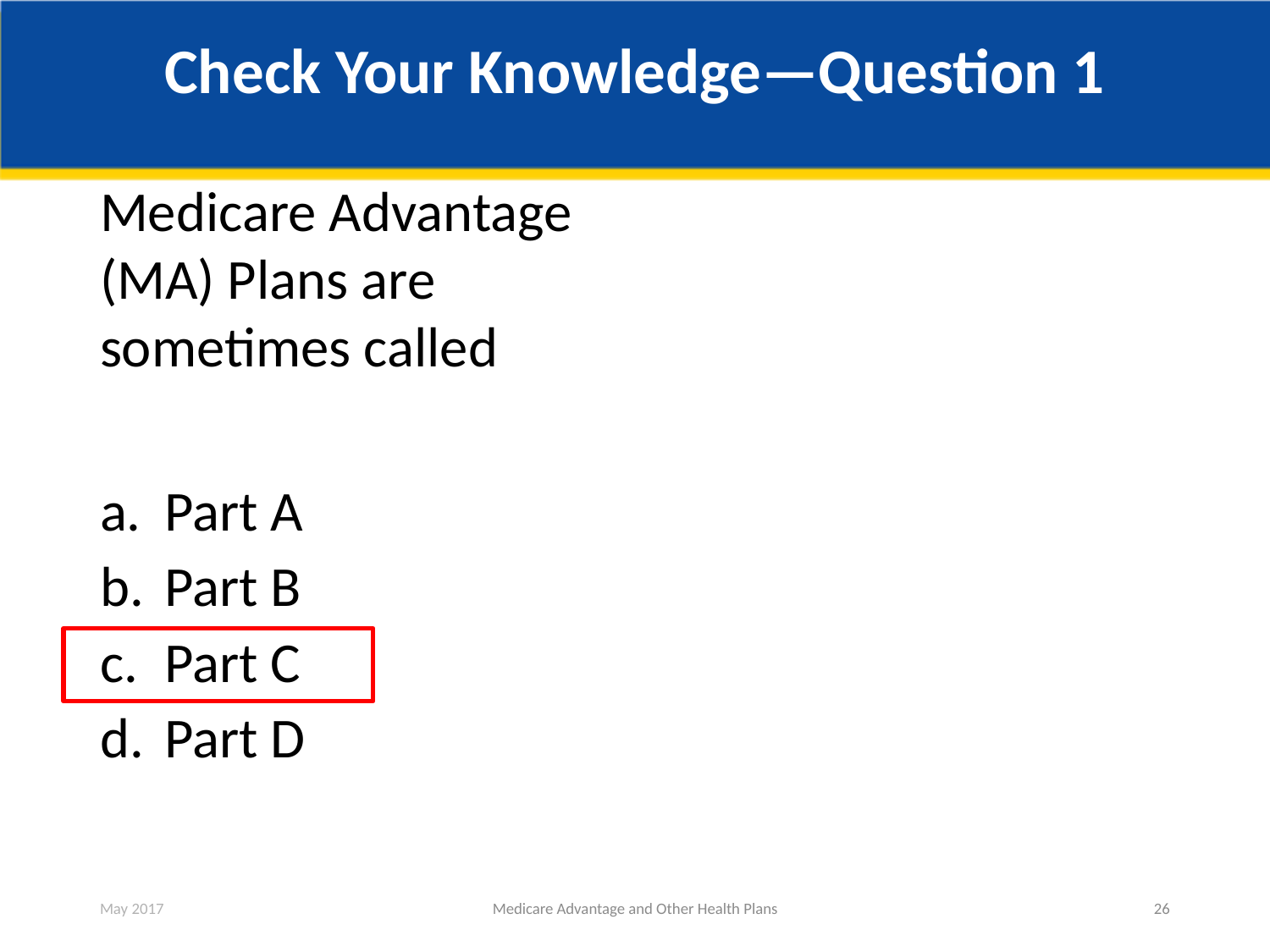

# Check Your Knowledge—Question 1
Medicare Advantage (MA) Plans are sometimes called

Part A
Part B
Part C
Part D

May 2017
Medicare Advantage and Other Health Plans
26